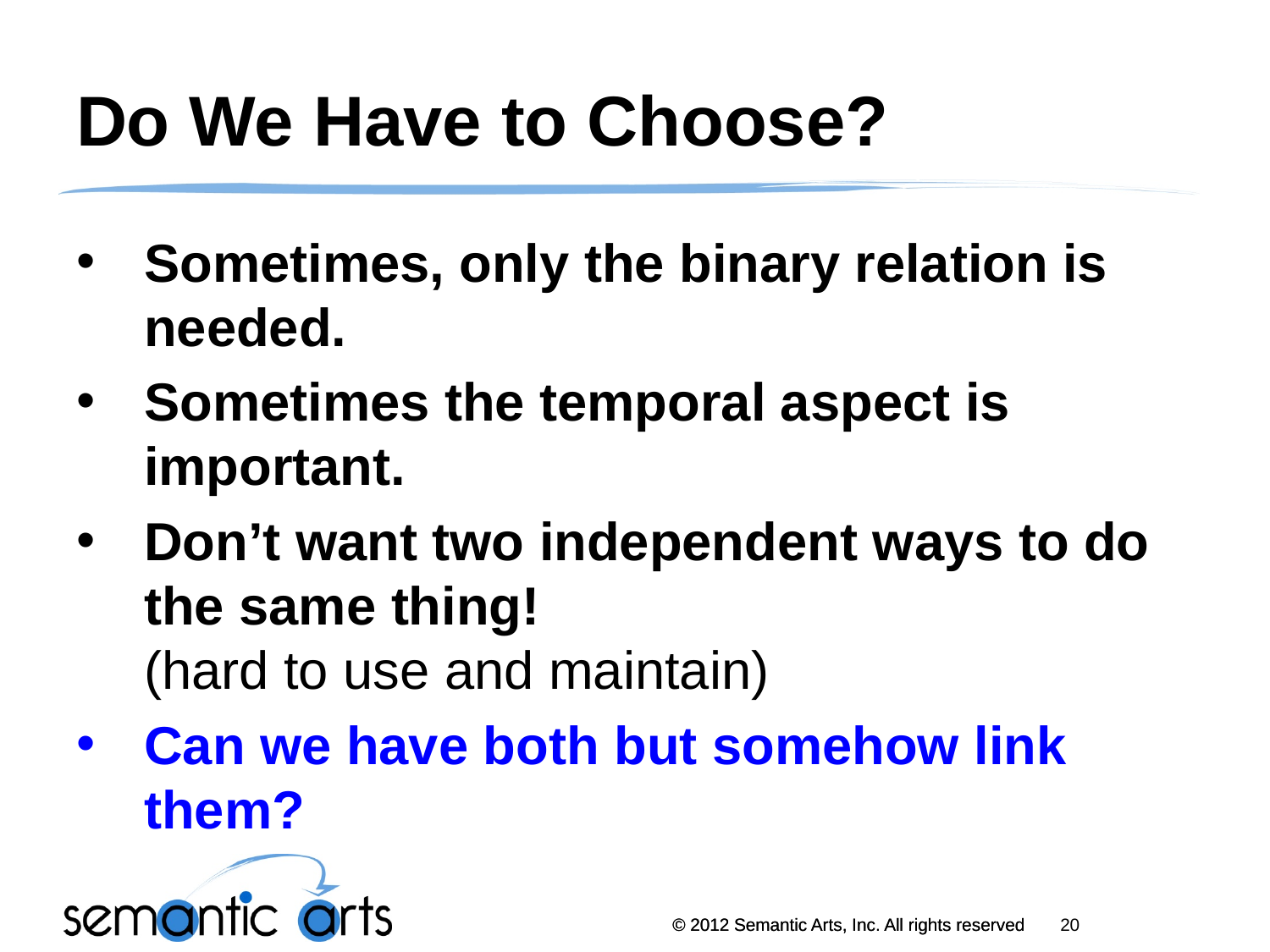

# Do We Have to Choose?
Sometimes, only the binary relation is needed.
Sometimes the temporal aspect is important.
Don’t want two independent ways to do the same thing!
(hard to use and maintain)
Can we have both but somehow link them?
20